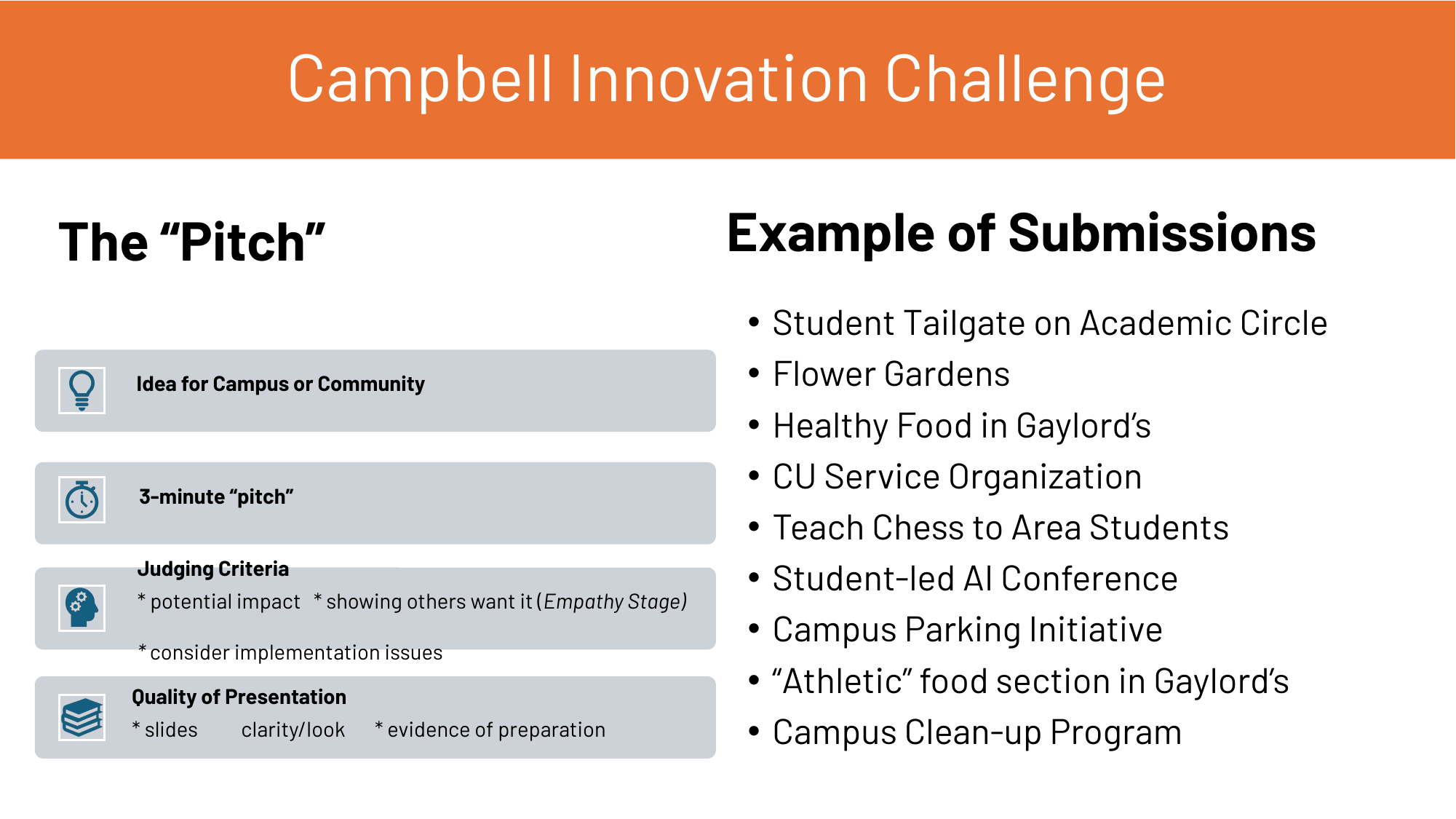

# Campbell Innovation Challenge
Example of Submissions
The “Pitch”
Idea for Campus or Community
3-minute “pitch”
Judging Criteria
* potential impact   * showing others want it (Empathy Stage)
* consider implementation issues
Quality of Presentation
* slides 	clarity/look       * evidence of preparation
Student Tailgate on Academic Circle
Flower Gardens
Healthy Food in Gaylord’s
CU Service Organization
Teach Chess to Area Students
Student-led AI Conference
Campus Parking Initiative
“Athletic” food section in Gaylord’s
Campus Clean-up Program